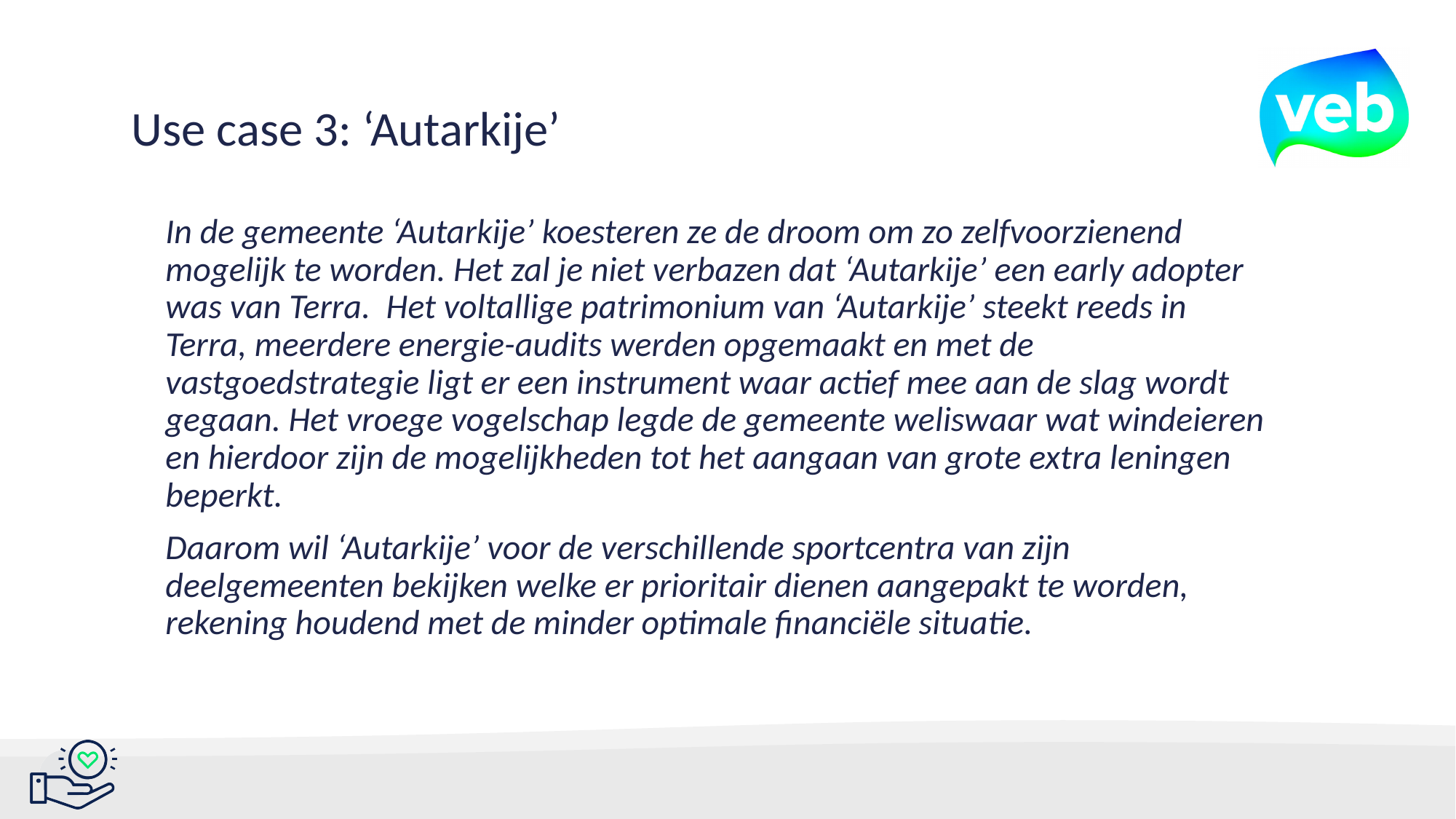

Use case 3: ‘Autarkije’
In de gemeente ‘Autarkije’ koesteren ze de droom om zo zelfvoorzienend mogelijk te worden. Het zal je niet verbazen dat ‘Autarkije’ een early adopter was van Terra.  Het voltallige patrimonium van ‘Autarkije’ steekt reeds in Terra, meerdere energie-audits werden opgemaakt en met de vastgoedstrategie ligt er een instrument waar actief mee aan de slag wordt gegaan. Het vroege vogelschap legde de gemeente weliswaar wat windeieren en hierdoor zijn de mogelijkheden tot het aangaan van grote extra leningen beperkt.
Daarom wil ‘Autarkije’ voor de verschillende sportcentra van zijn deelgemeenten bekijken welke er prioritair dienen aangepakt te worden, rekening houdend met de minder optimale financiële situatie.